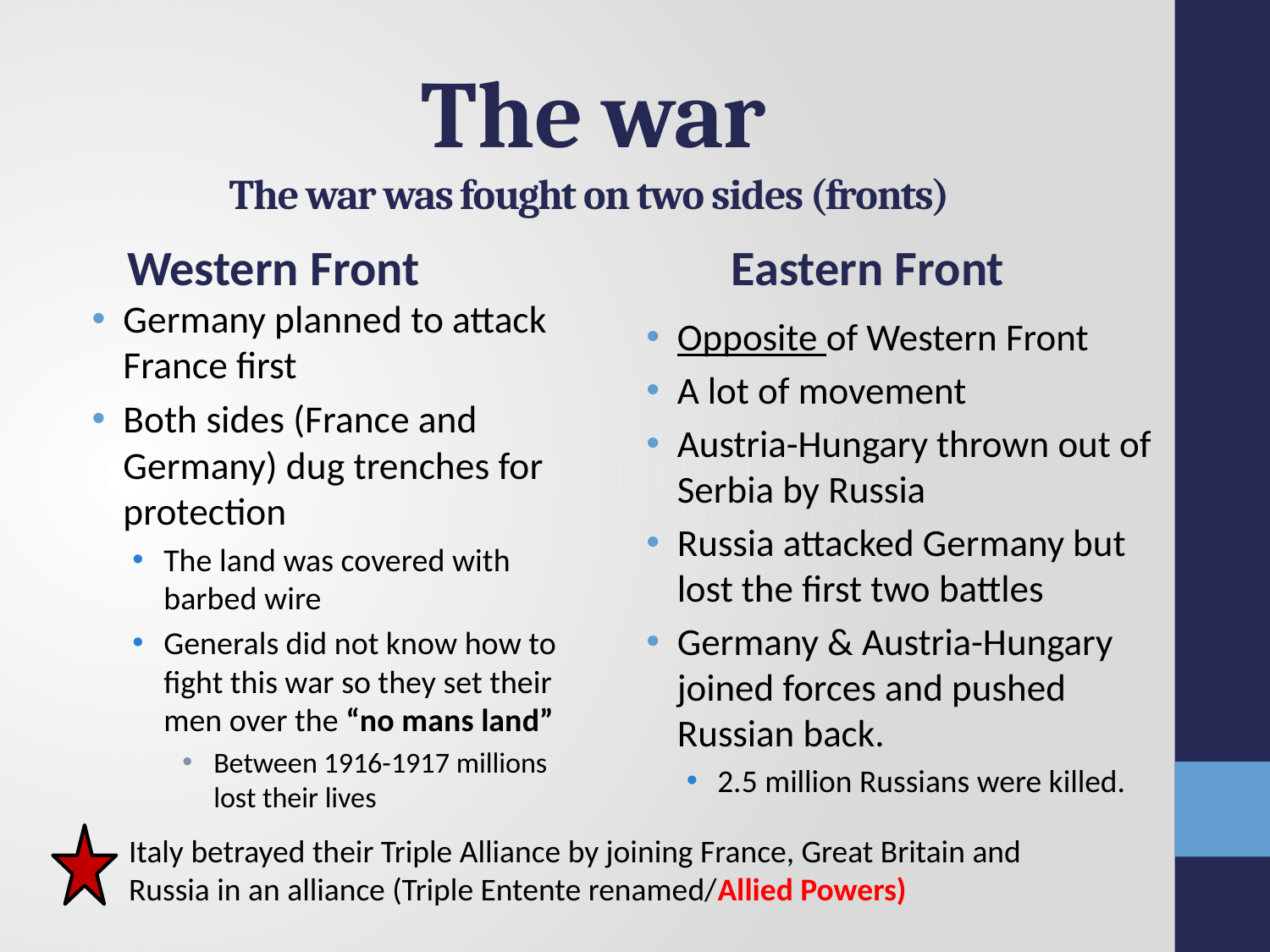

# The war The war was fought on two sides (fronts)
Western Front
Eastern Front
Germany planned to attack  France first
Both sides (France and Germany) dug trenches for protection
The land was covered with barbed wire
Generals did not know how to fight this war so they set their men over the “no mans land”
Between 1916-1917 millions lost their lives
Opposite of Western Front
A lot of movement
Austria-Hungary thrown out of Serbia by Russia
Russia attacked Germany but lost the first two battles
Germany & Austria-Hungary joined forces and pushed Russian back.
2.5 million Russians were killed.

Italy betrayed their Triple Alliance by joining France, Great Britain and Russia in an alliance (Triple Entente renamed/Allied Powers)